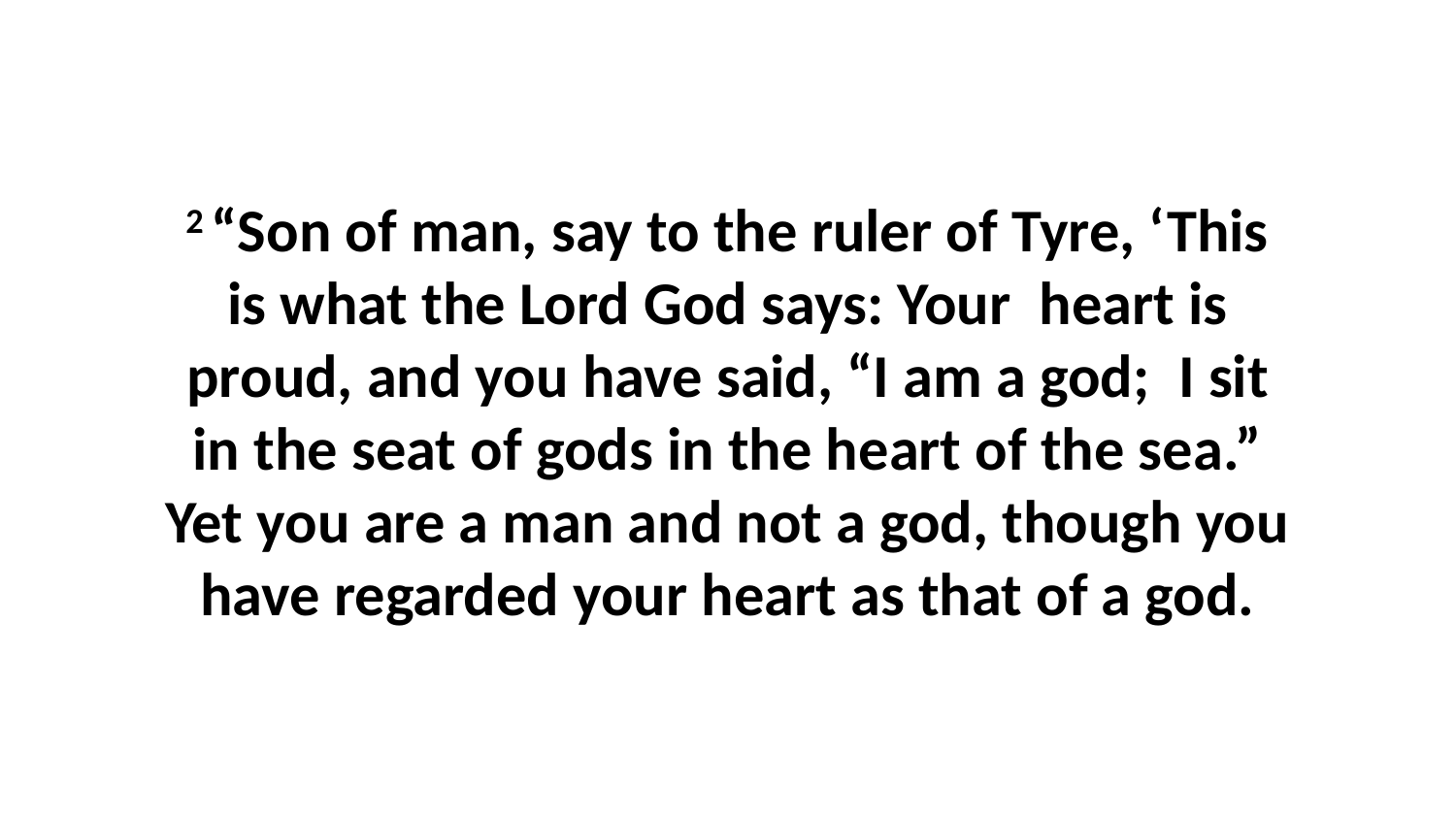

2 “Son of man, say to the ruler of Tyre, ‘This is what the Lord God says: Your  heart is proud, and you have said, “I am a god;  I sit in the seat of gods in the heart of the sea.” Yet you are a man and not a god, though you have regarded your heart as that of a god.